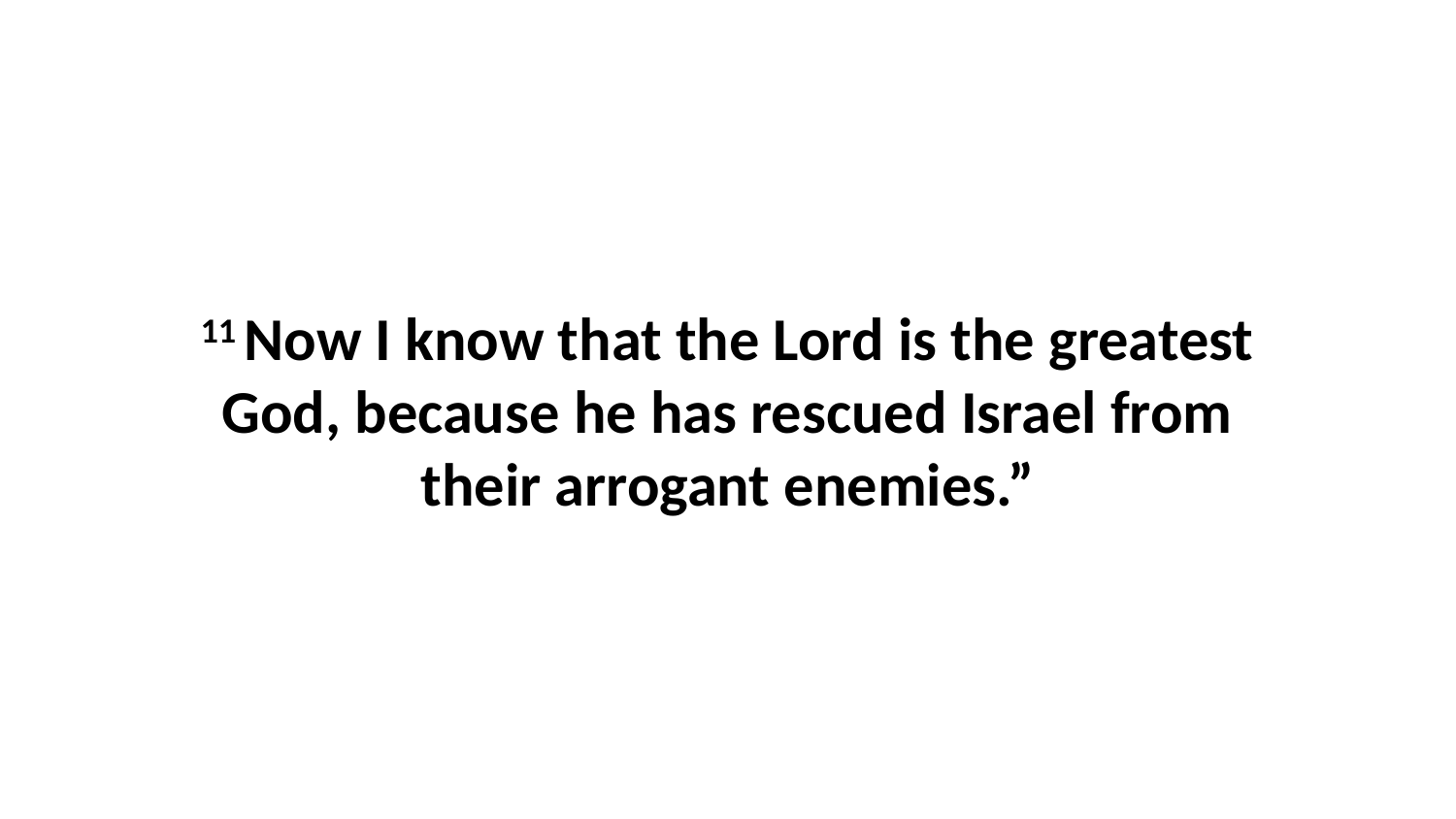

11 Now I know that the Lord is the greatest God, because he has rescued Israel from their arrogant enemies.”